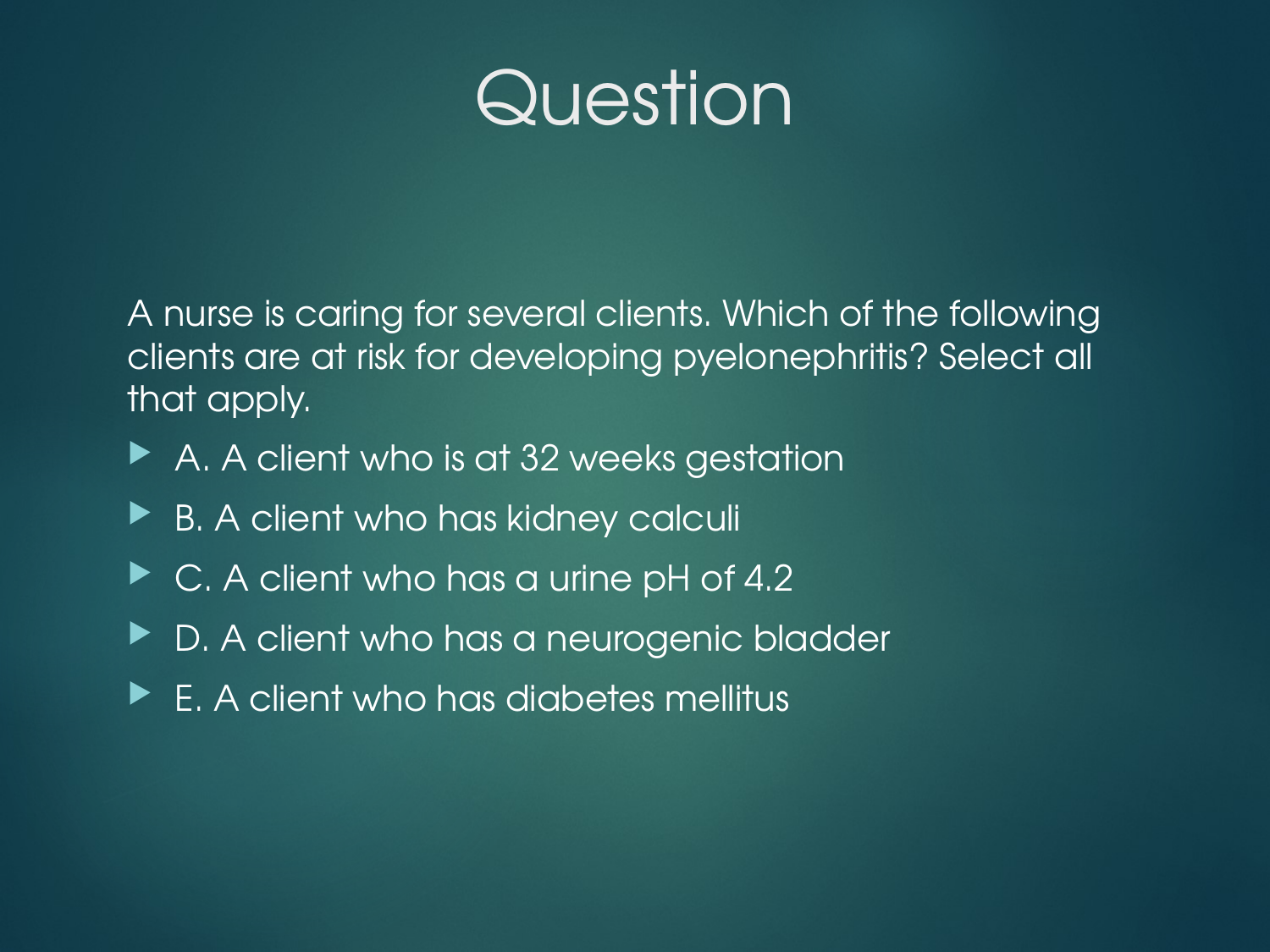

# Question
A nurse is caring for several clients. Which of the following clients are at risk for developing pyelonephritis? Select all that apply.
A. A client who is at 32 weeks gestation
B. A client who has kidney calculi
C. A client who has a urine pH of 4.2
D. A client who has a neurogenic bladder
E. A client who has diabetes mellitus